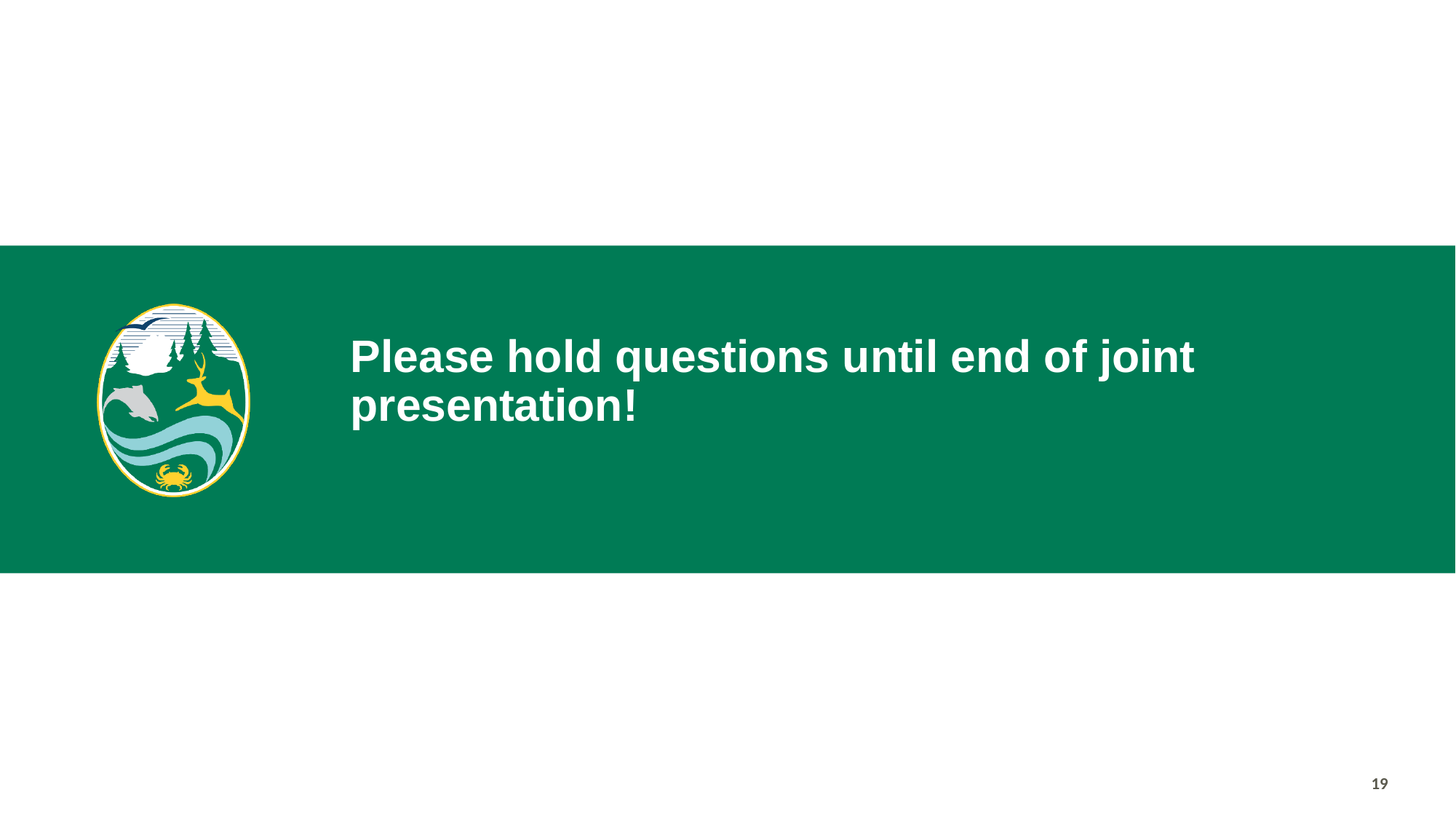

# Please hold questions until end of joint presentation!